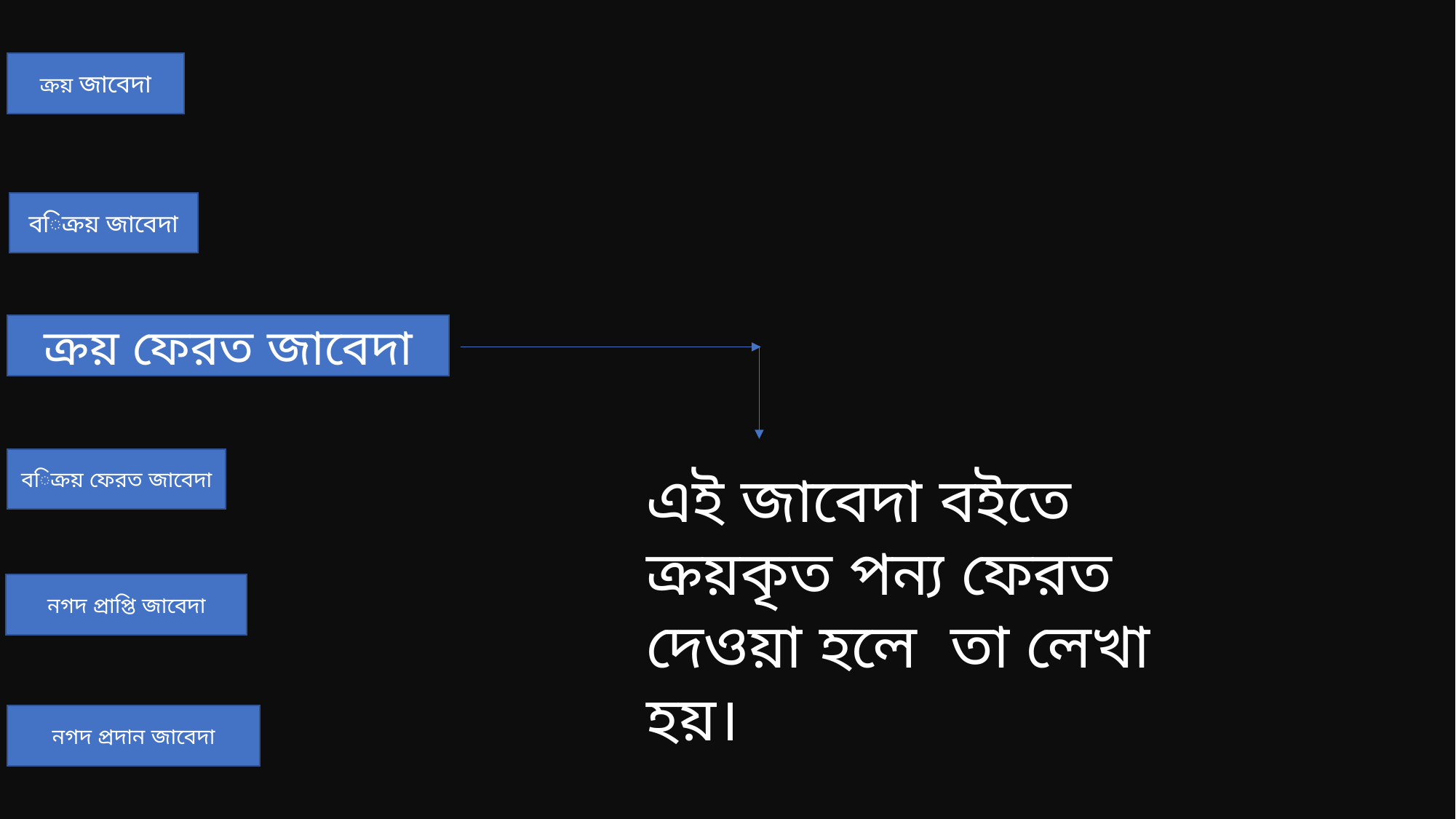

ক্রয় জাবেদা
বিক্রয় জাবেদা
ক্রয় ফেরত জাবেদা
বিক্রয় ফেরত জাবেদা
এই জাবেদা বইতে ক্রয়কৃত পন্য ফেরত দেওয়া হলে  তা লেখা হয়।
নগদ প্রাপ্তি জাবেদা
নগদ প্রদান জাবেদা